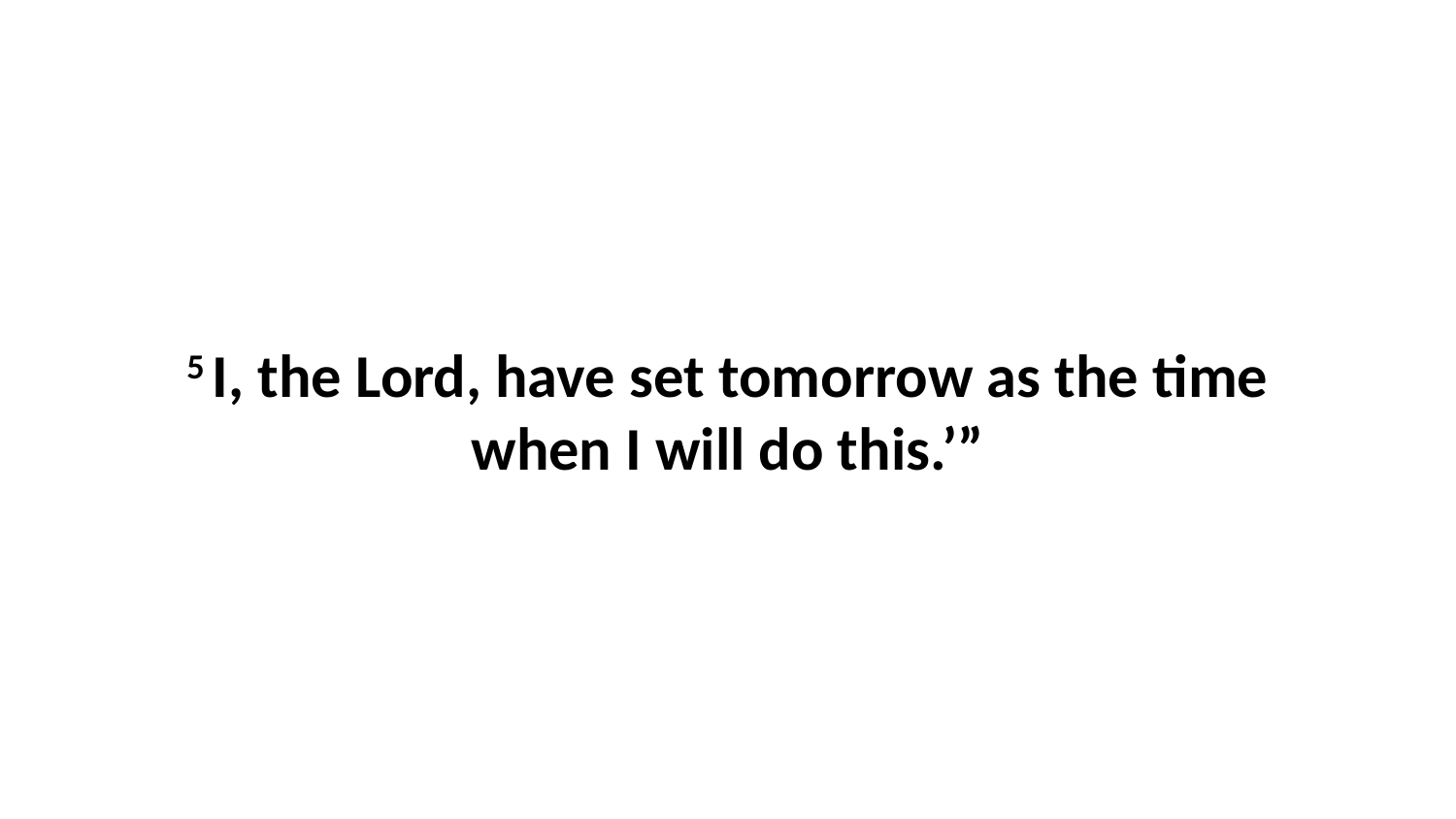

5 I, the Lord, have set tomorrow as the time when I will do this.’”